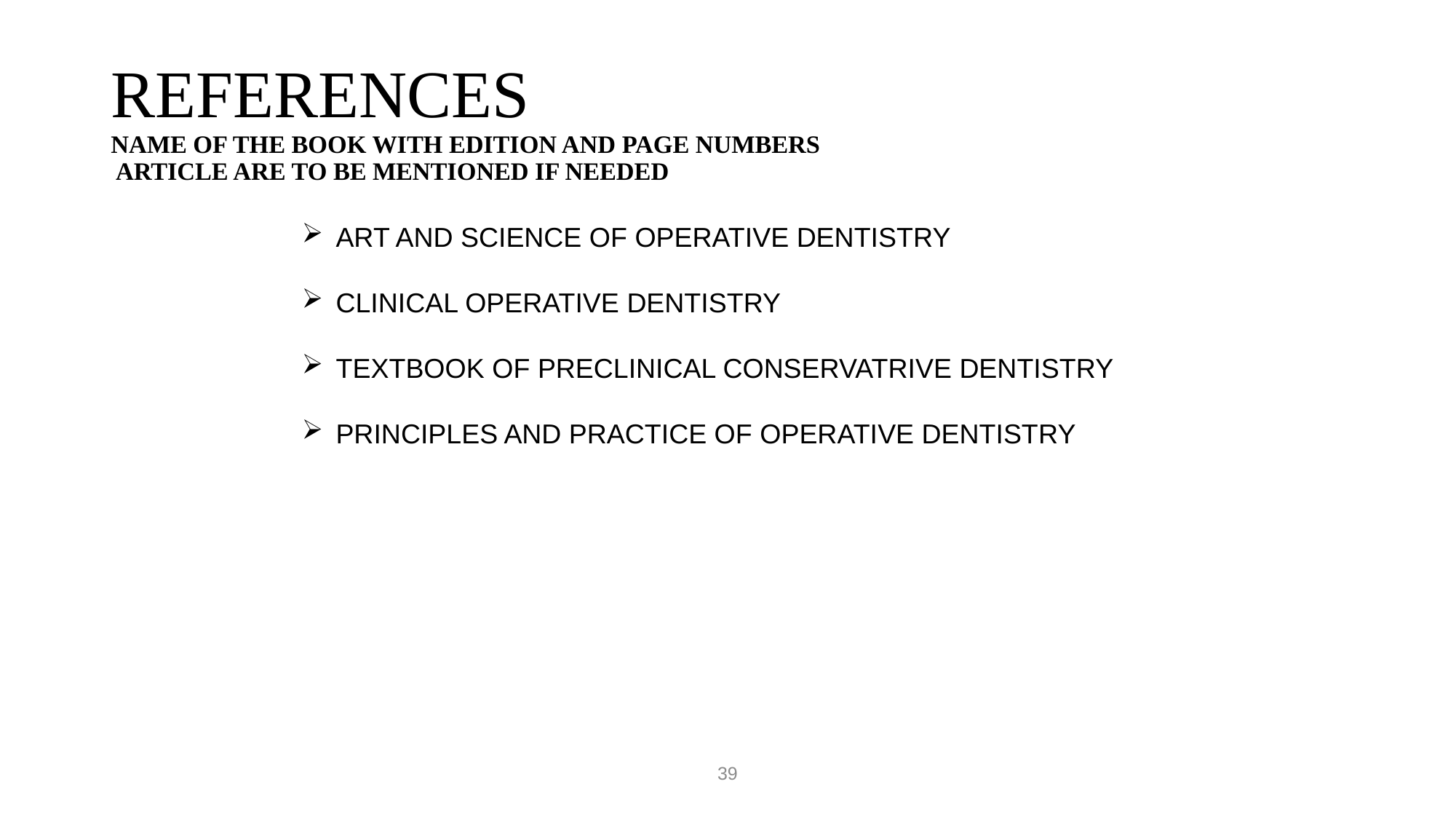

# REFERENCES NAME OF THE BOOK WITH EDITION AND PAGE NUMBERS ARTICLE ARE TO BE MENTIONED IF NEEDED
ART AND SCIENCE OF OPERATIVE DENTISTRY
CLINICAL OPERATIVE DENTISTRY
TEXTBOOK OF PRECLINICAL CONSERVATRIVE DENTISTRY
PRINCIPLES AND PRACTICE OF OPERATIVE DENTISTRY
39